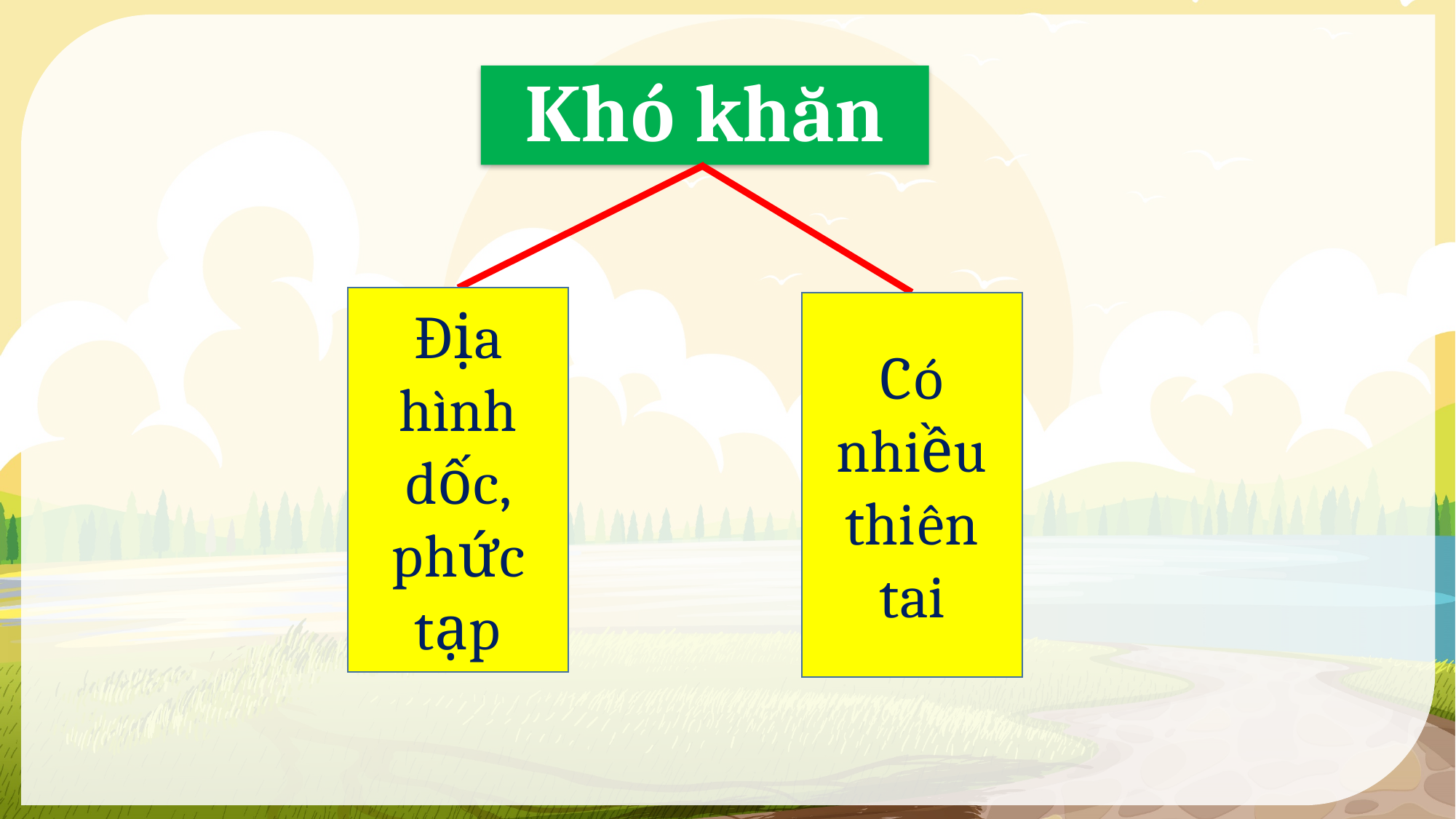

Khó khăn
Địa hình dốc, phức tạp
Có nhiều thiên tai